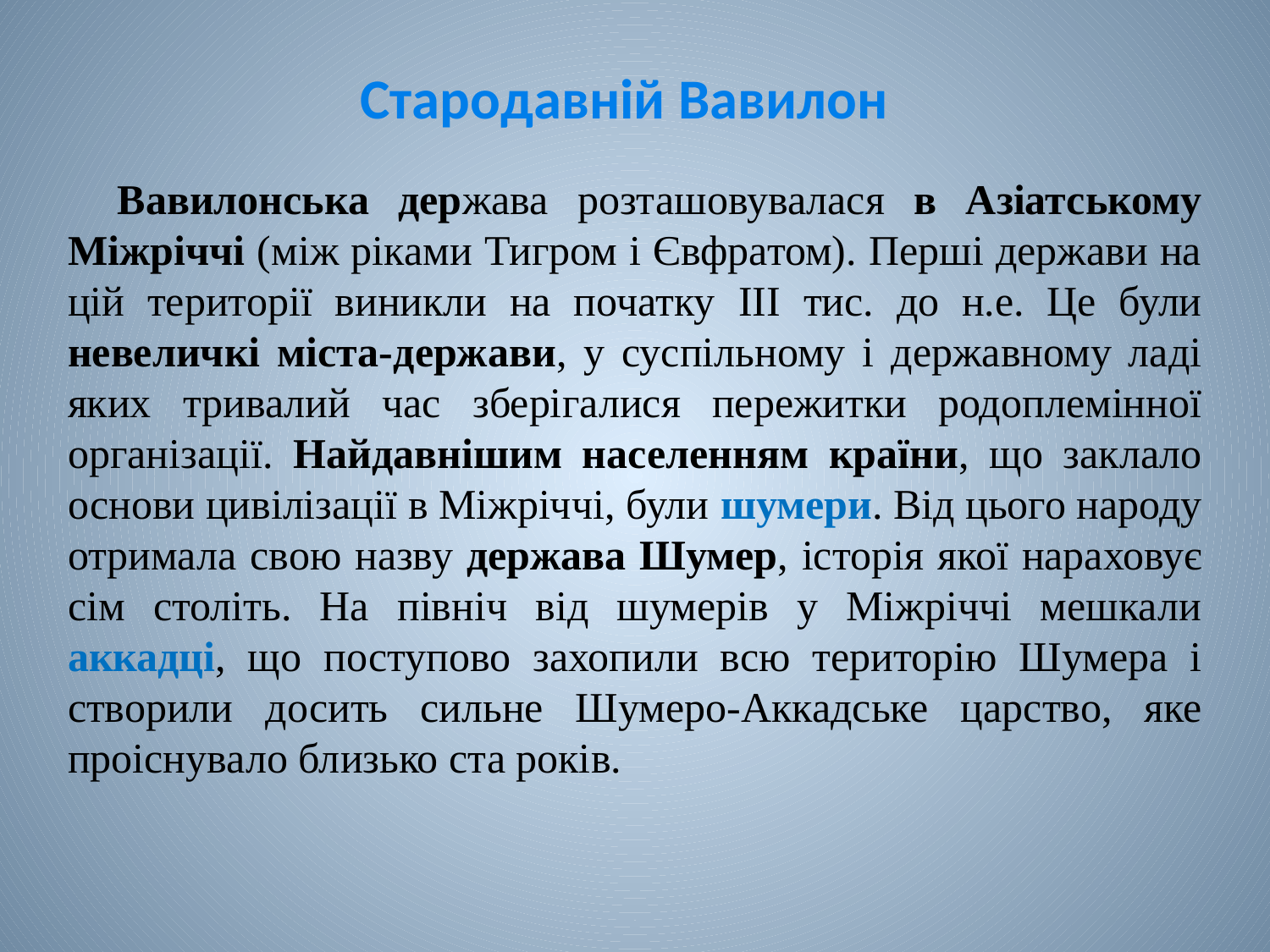

# Стародавній Вавилон
Вавилонська держава розташовувалася в Азіатському Міжріччі (між ріками Тигром і Євфратом). Перші держави на цій території виникли на початку III тис. до н.е. Це були невеличкі міста-держави, у суспільному і державному ладі яких тривалий час зберігалися пережитки родоплемінної організації. Найдавнішим населенням країни, що заклало основи цивілізації в Міжріччі, були шумери. Від цього народу отримала свою назву держава Шумер, історія якої нараховує сім століть. На північ від шумерів у Міжріччі мешкали аккадці, що поступово захопили всю територію Шумера і створили досить сильне Шумеро-Аккадське царство, яке проіснувало близько ста років.